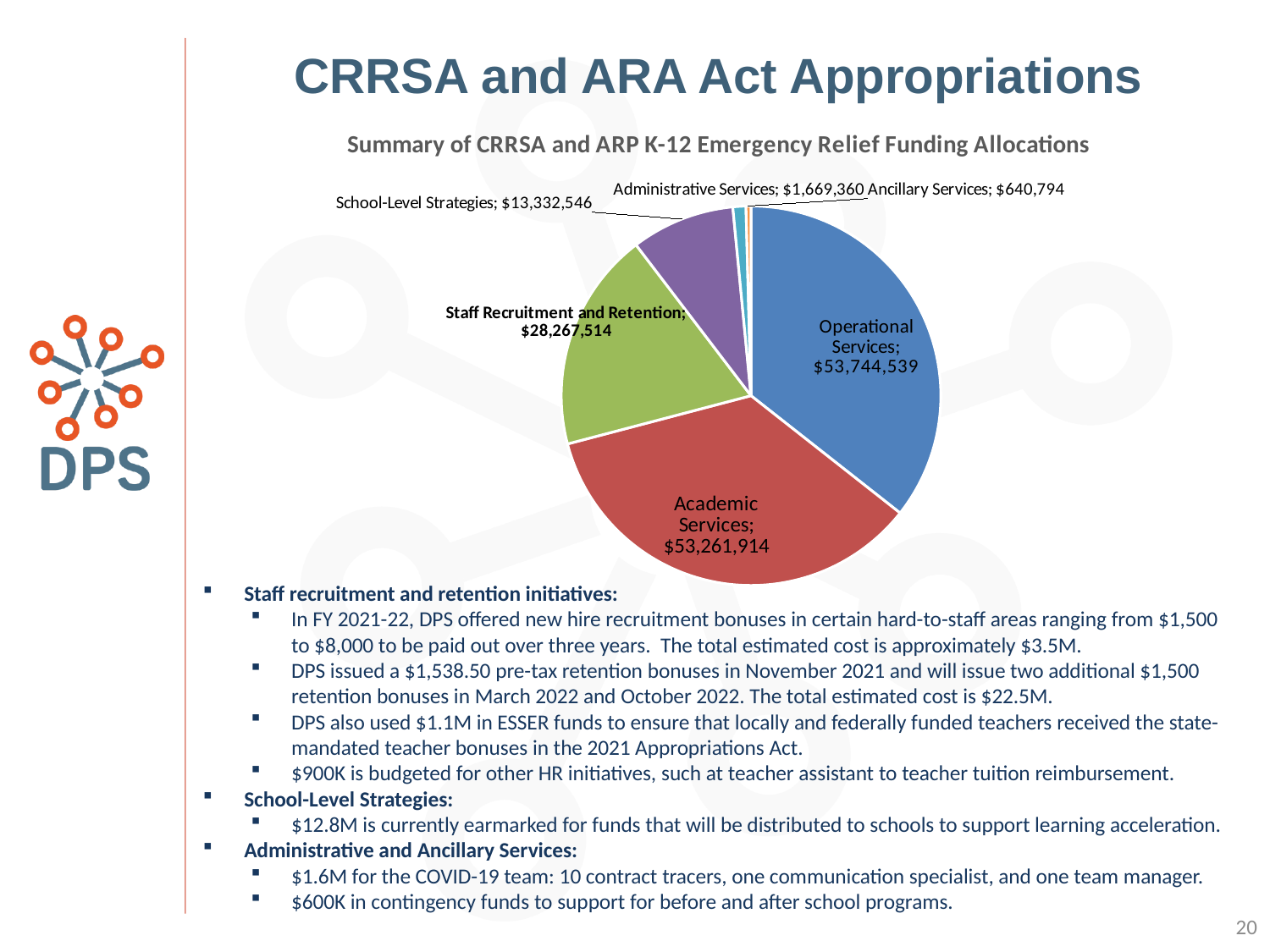

# CRRSA and ARA Act Appropriations

### Chart: Summary of CRRSA and ARP K-12 Emergency Relief Funding Allocations

| Category | Amount | Percent of Total |
|---|---|---|
| Operational Services | 53744539.48609862 | 0.35612063397860494 |
| Academic Services | 53261914.34776187 | 0.3529226761603423 |
| Staff Recruitment and Retention | 28267514.478950534 | 0.08834376368779856 |
| School-Level Strategies | 13332546.454341946 | 0.18730545044203165 |
| Administrative Services | 1669359.7068099566 | 0.011061466761311993 |
| Ancillary Services | 640793.5260370154 | 0.004246008969910571 |
Staff recruitment and retention initiatives:
In FY 2021-22, DPS offered new hire recruitment bonuses in certain hard-to-staff areas ranging from $1,500 to $8,000 to be paid out over three years.  The total estimated cost is approximately $3.5M.
DPS issued a $1,538.50 pre-tax retention bonuses in November 2021 and will issue two additional $1,500 retention bonuses in March 2022 and October 2022. The total estimated cost is $22.5M.
DPS also used $1.1M in ESSER funds to ensure that locally and federally funded teachers received the state-mandated teacher bonuses in the 2021 Appropriations Act.
$900K is budgeted for other HR initiatives, such at teacher assistant to teacher tuition reimbursement.
School-Level Strategies:
$12.8M is currently earmarked for funds that will be distributed to schools to support learning acceleration.
Administrative and Ancillary Services:
$1.6M for the COVID-19 team: 10 contract tracers, one communication specialist, and one team manager.
$600K in contingency funds to support for before and after school programs.

20